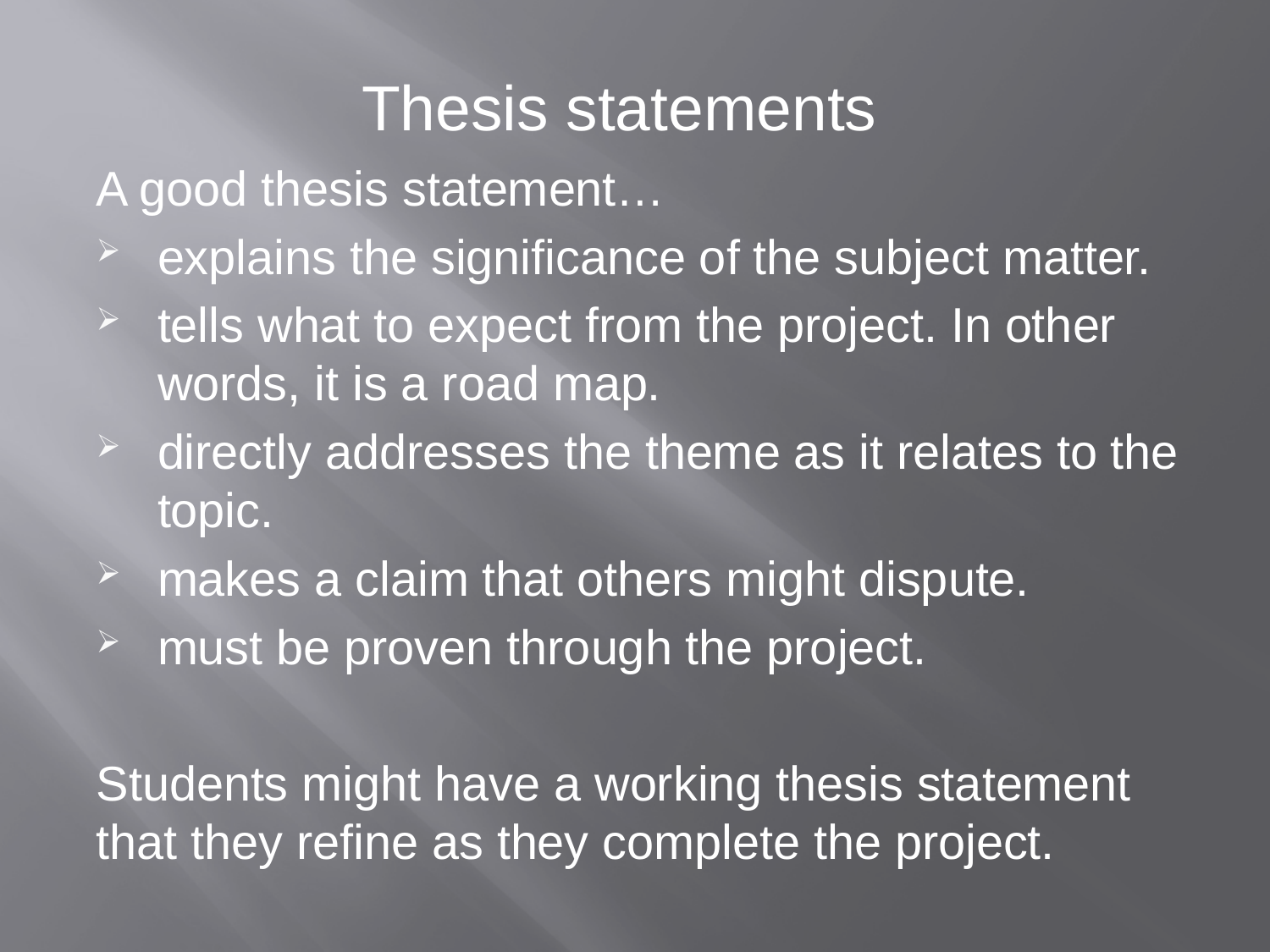

Thesis statements
A good thesis statement…
explains the significance of the subject matter.
tells what to expect from the project. In other words, it is a road map.
directly addresses the theme as it relates to the topic.
makes a claim that others might dispute.
must be proven through the project.

Students might have a working thesis statement that they refine as they complete the project.